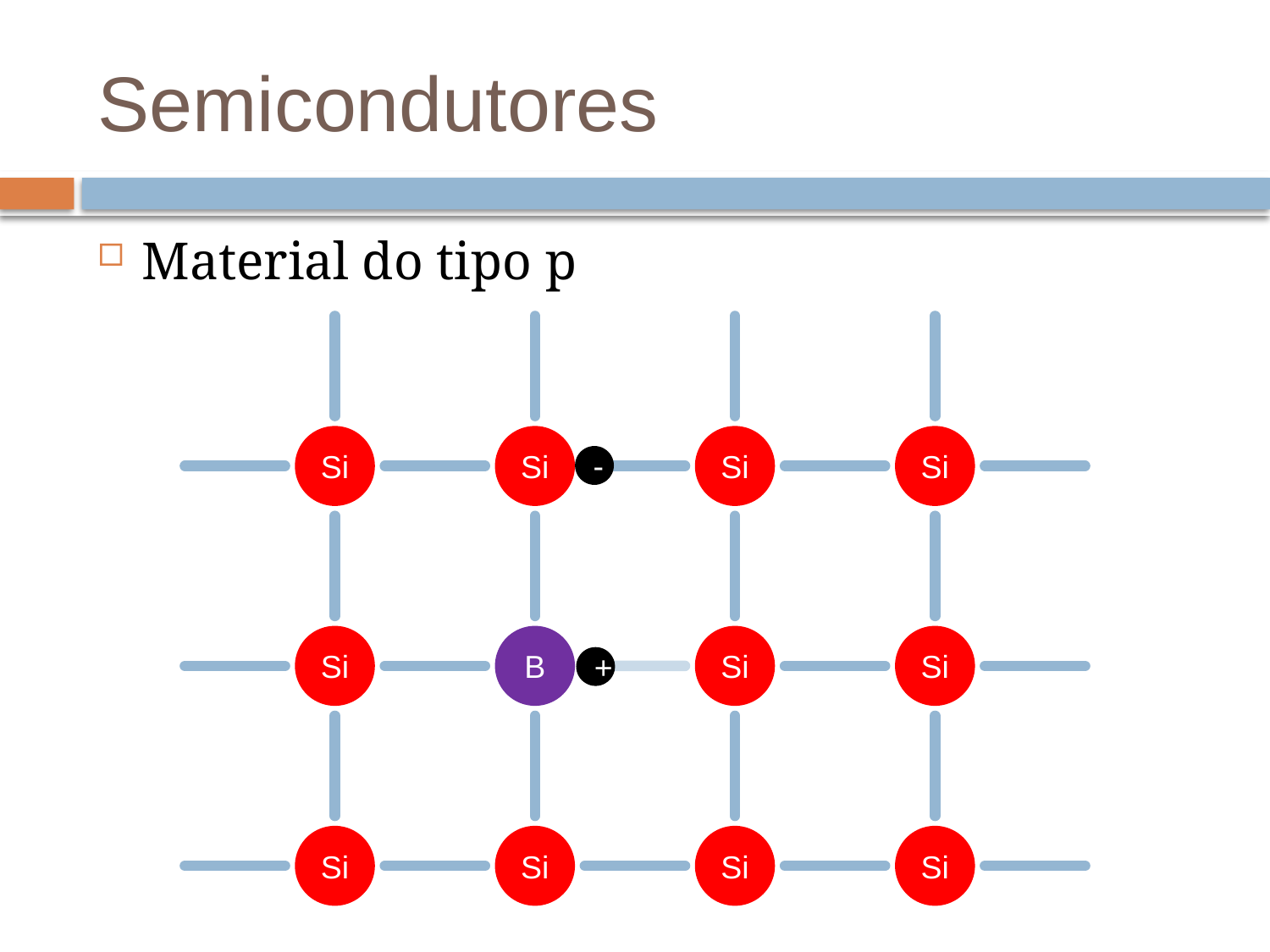

# Semicondutores
Material do tipo p
Si
Si
Si
Si
Si
B
Si
Si
Si
Si
Si
Si
-
+